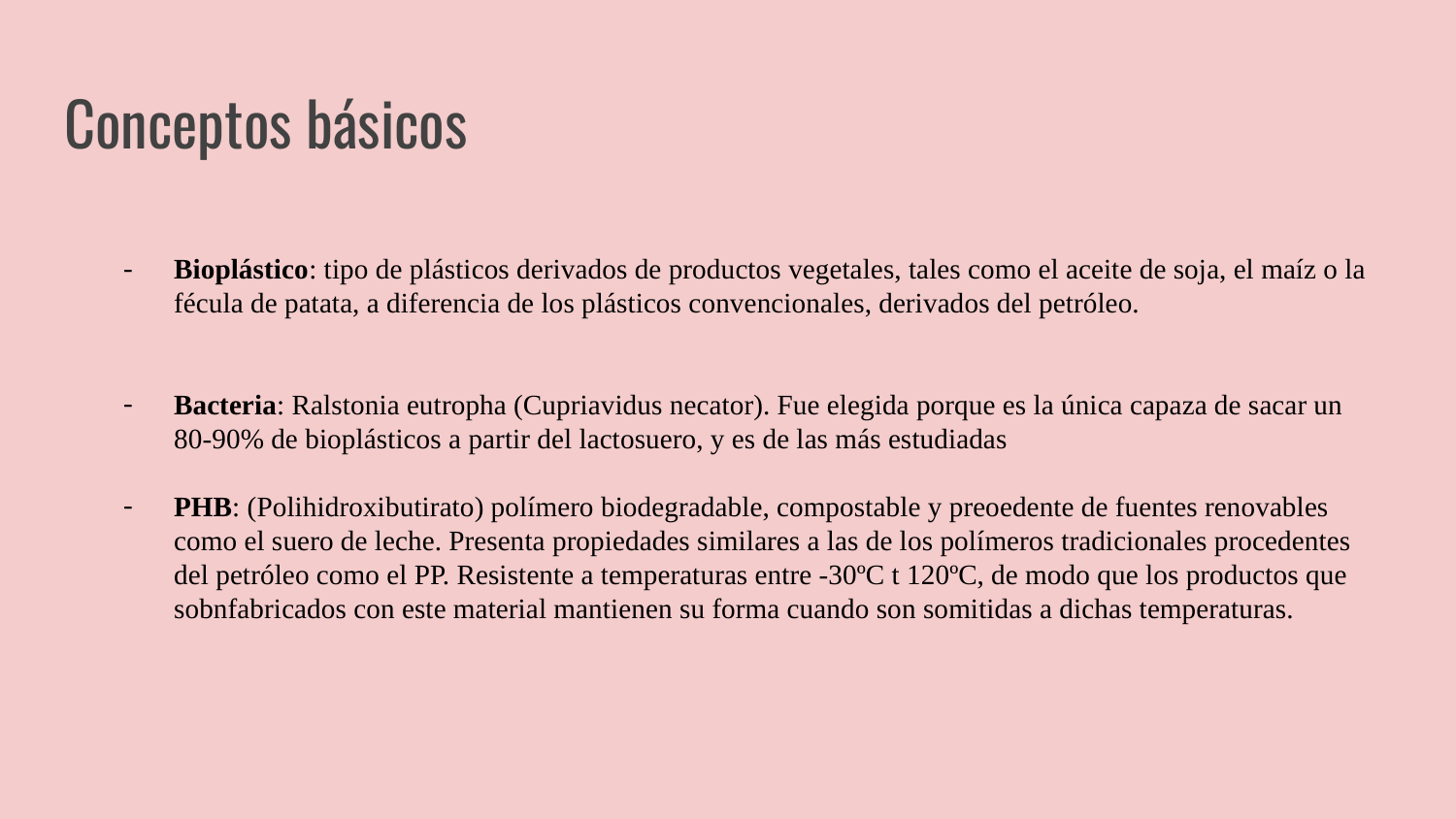

# Conceptos básicos

Bioplástico: tipo de plásticos derivados de productos vegetales, tales como el aceite de soja, el maíz o la fécula de patata, a diferencia de los plásticos convencionales, derivados del petróleo.

Bacteria: Ralstonia eutropha (Cupriavidus necator). Fue elegida porque es la única capaza de sacar un 80-90% de bioplásticos a partir del lactosuero, y es de las más estudiadas

PHB: (Polihidroxibutirato) polímero biodegradable, compostable y preoedente de fuentes renovables como el suero de leche. Presenta propiedades similares a las de los polímeros tradicionales procedentes del petróleo como el PP. Resistente a temperaturas entre -30ºC t 120ºC, de modo que los productos que sobnfabricados con este material mantienen su forma cuando son somitidas a dichas temperaturas.